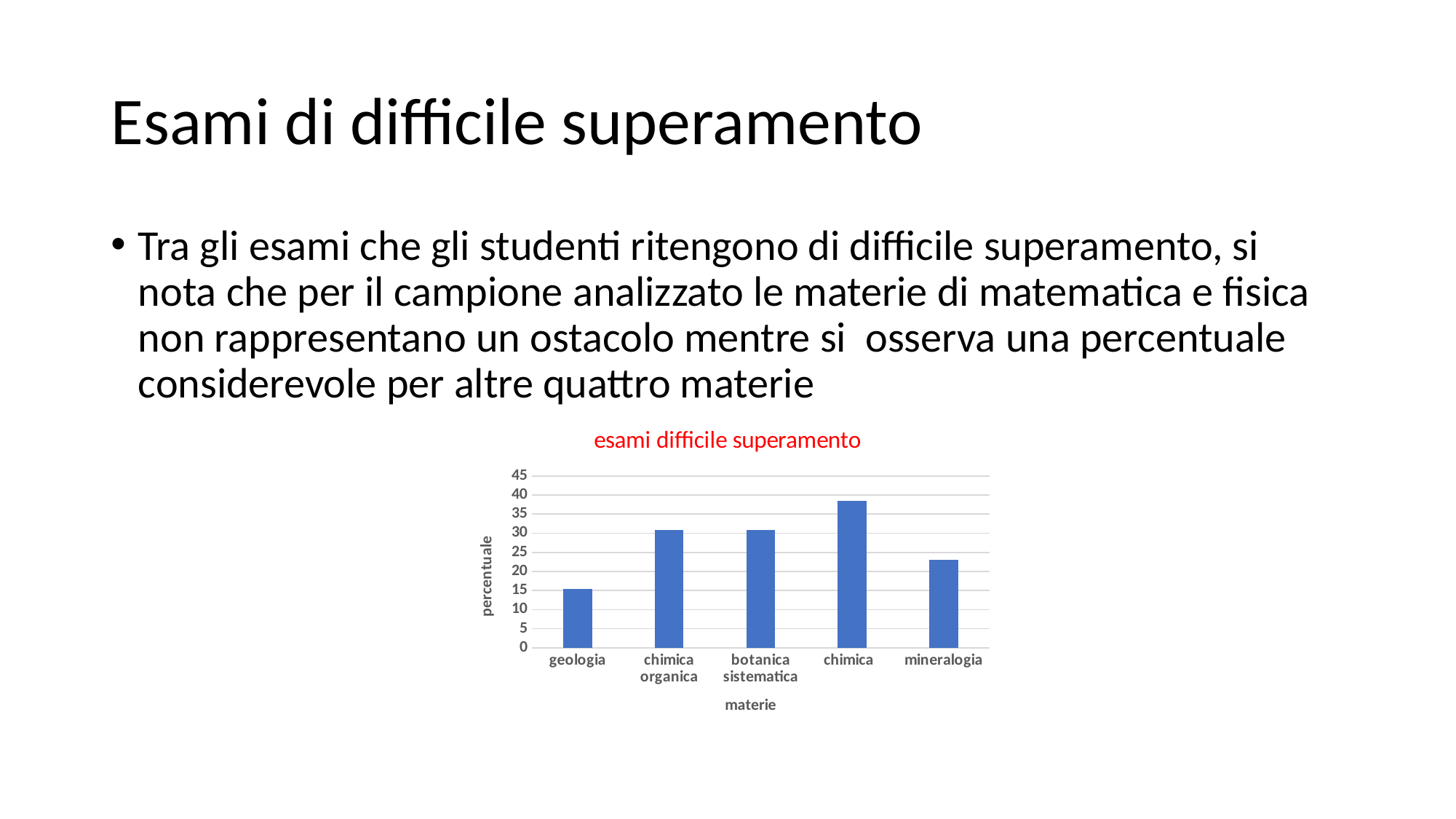

# Esami di difficile superamento
Tra gli esami che gli studenti ritengono di difficile superamento, si nota che per il campione analizzato le materie di matematica e fisica non rappresentano un ostacolo mentre si  osserva una percentuale considerevole per altre quattro materie

### Chart: esami difficile superamento

| Category | materie difficile superamento |
|---|---|
| geologia | 15.384615384615383 |
| chimica organica | 30.769230769230766 |
| botanica
sistematica | 30.769230769230766 |
| chimica   | 38.46153846153846 |
| mineralogia | 23.076923076923077 |